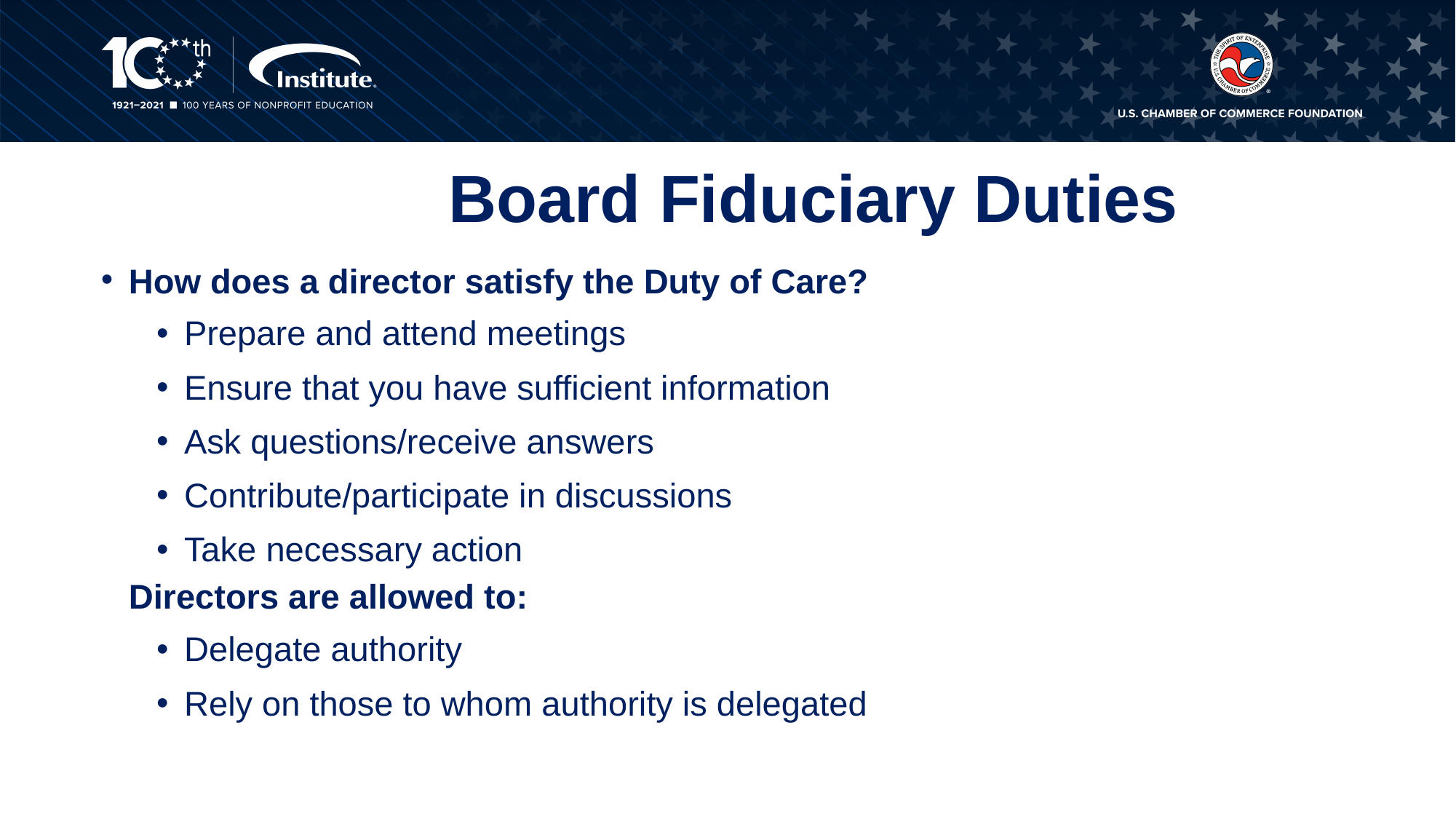

# Board Fiduciary Duties
How does a director satisfy the Duty of Care?
Prepare and attend meetings
Ensure that you have sufficient information
Ask questions/receive answers
Contribute/participate in discussions
Take necessary action
	Directors are allowed to:
Delegate authority
Rely on those to whom authority is delegated

23